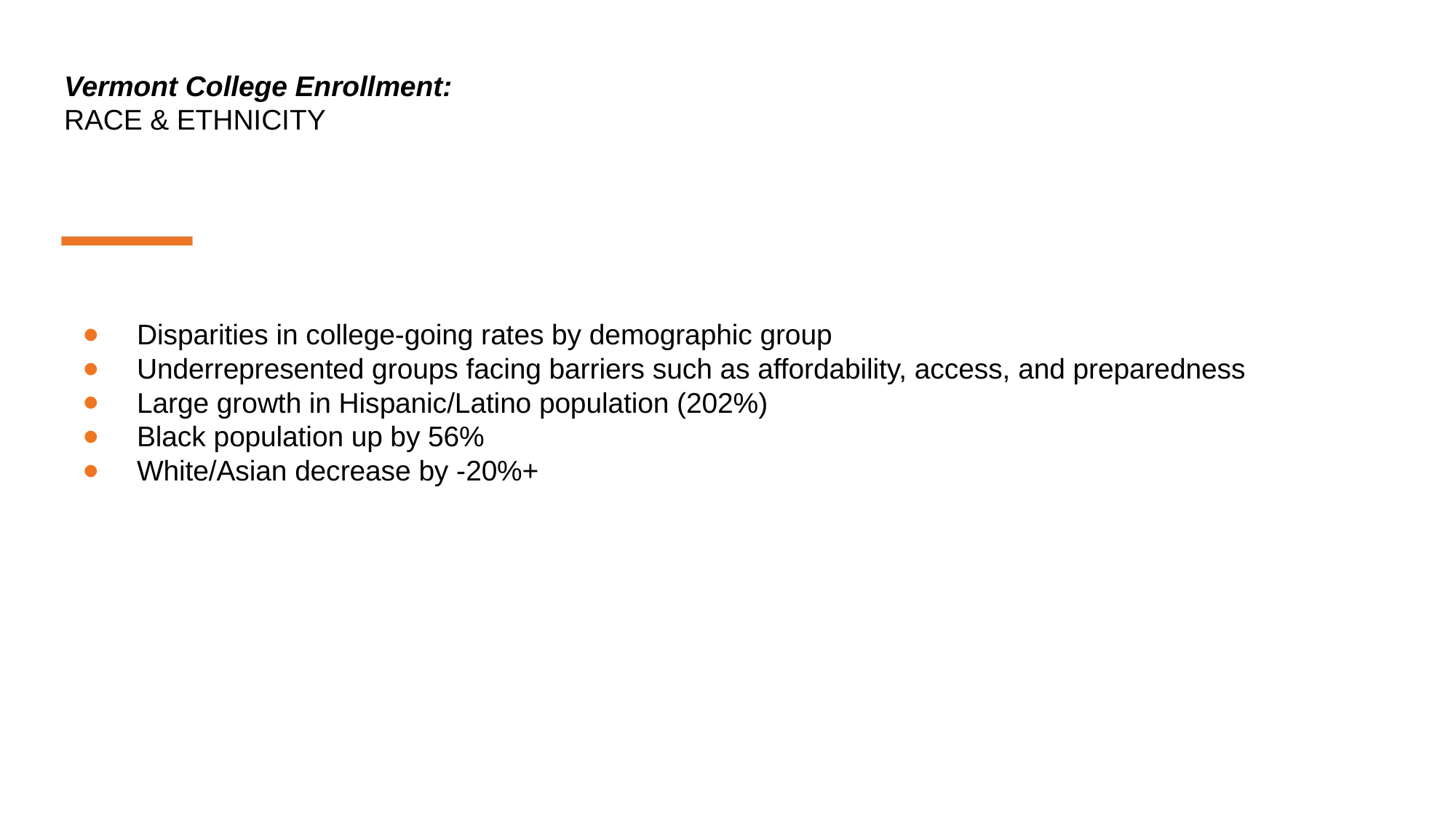

# Vermont College Enrollment:
RACE & ETHNICITY
Disparities in college-going rates by demographic group
Underrepresented groups facing barriers such as affordability, access, and preparedness
Large growth in Hispanic/Latino population (202%)
Black population up by 56%
White/Asian decrease by -20%+